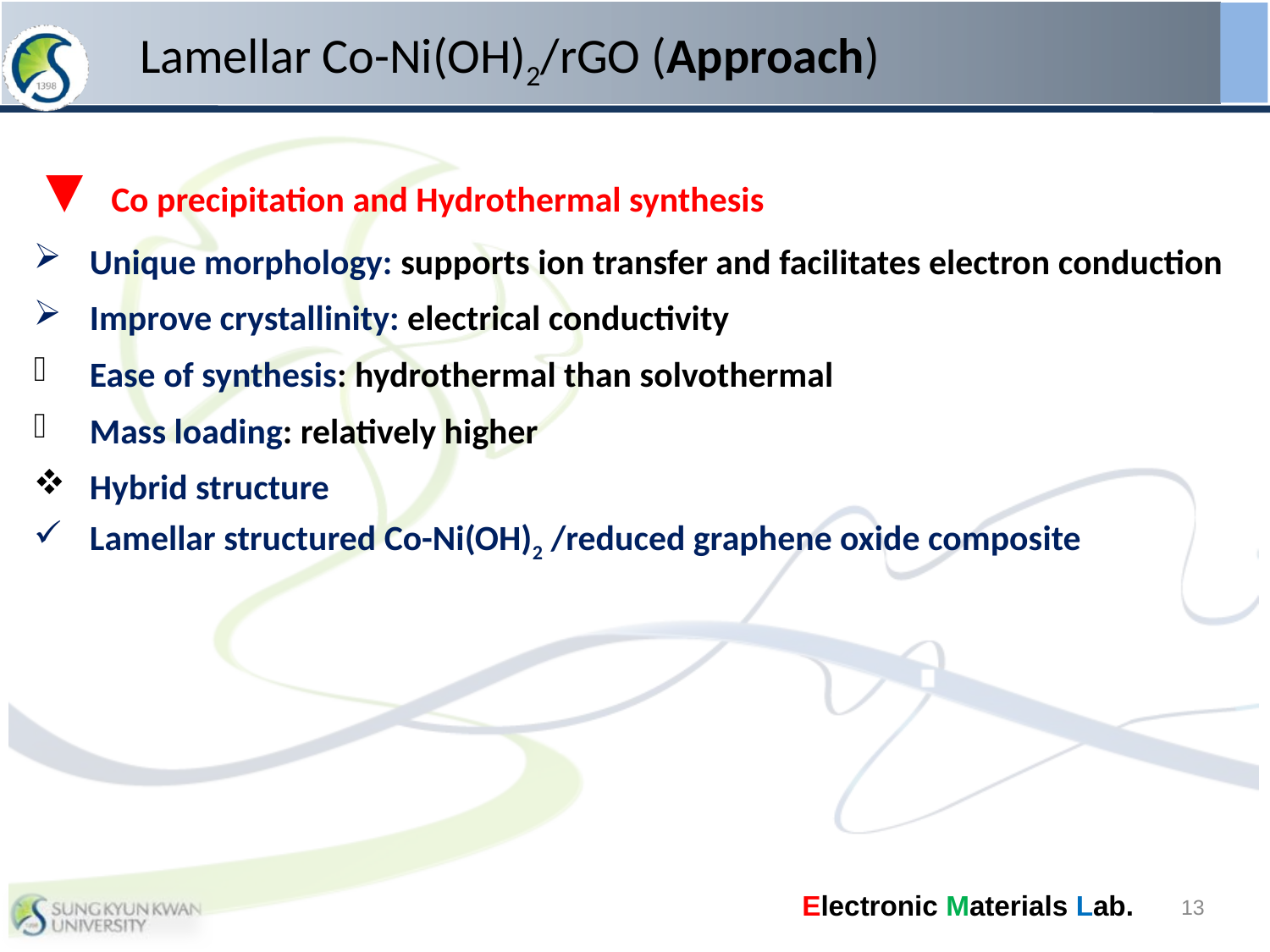

# Lamellar Co-Ni(OH)2/rGO (Approach)
▼ Co precipitation and Hydrothermal synthesis
 Unique morphology: supports ion transfer and facilitates electron conduction
 Improve crystallinity: electrical conductivity
 Ease of synthesis: hydrothermal than solvothermal
 Mass loading: relatively higher
 Hybrid structure
 Lamellar structured Co-Ni(OH)2 /reduced graphene oxide composite

13